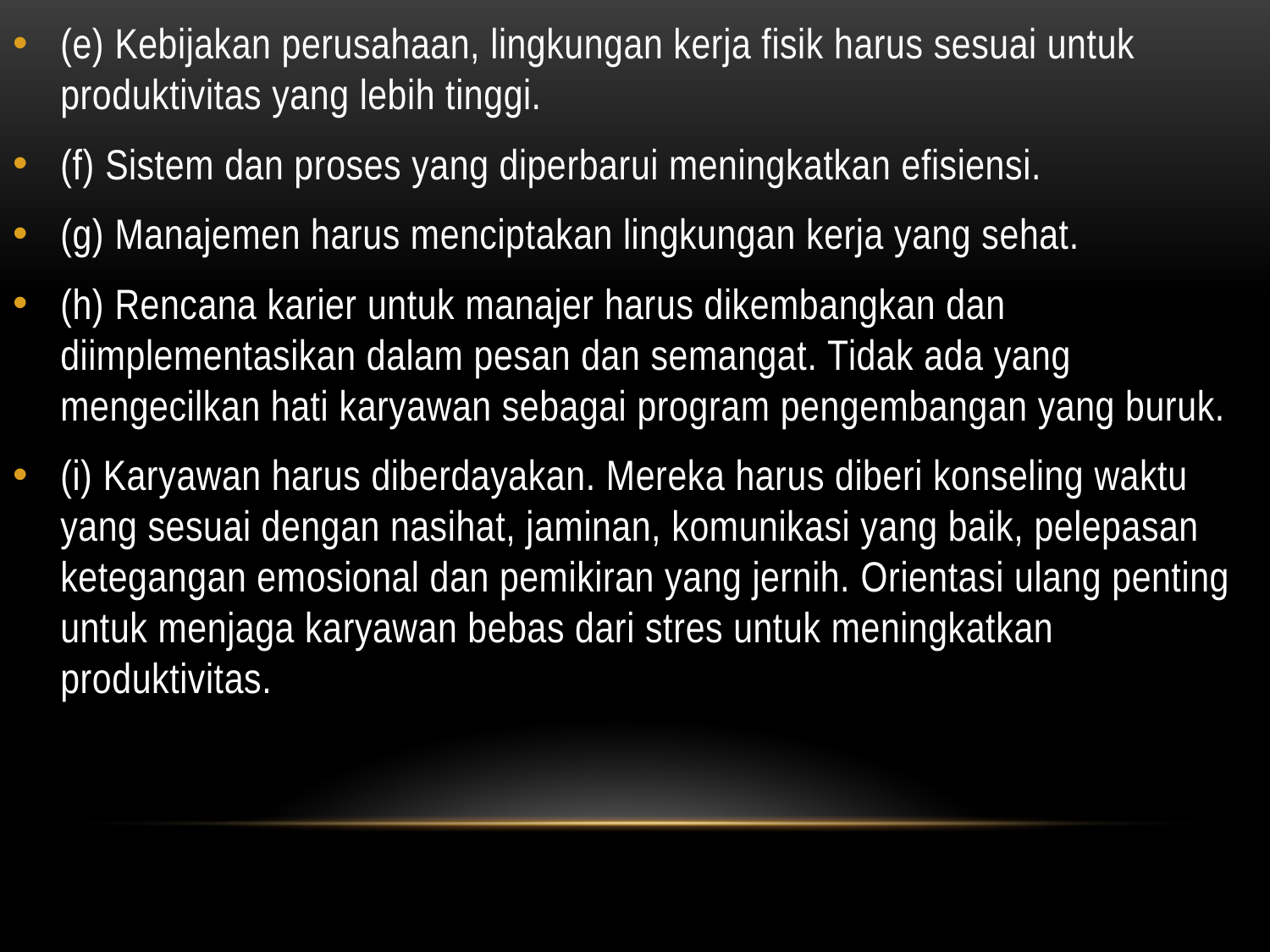

(e) Kebijakan perusahaan, lingkungan kerja fisik harus sesuai untuk produktivitas yang lebih tinggi.
(f) Sistem dan proses yang diperbarui meningkatkan efisiensi.
(g) Manajemen harus menciptakan lingkungan kerja yang sehat.
(h) Rencana karier untuk manajer harus dikembangkan dan diimplementasikan dalam pesan dan semangat. Tidak ada yang mengecilkan hati karyawan sebagai program pengembangan yang buruk.
(i) Karyawan harus diberdayakan. Mereka harus diberi konseling waktu yang sesuai dengan nasihat, jaminan, komunikasi yang baik, pelepasan ketegangan emosional dan pemikiran yang jernih. Orientasi ulang penting untuk menjaga karyawan bebas dari stres untuk meningkatkan produktivitas.

#